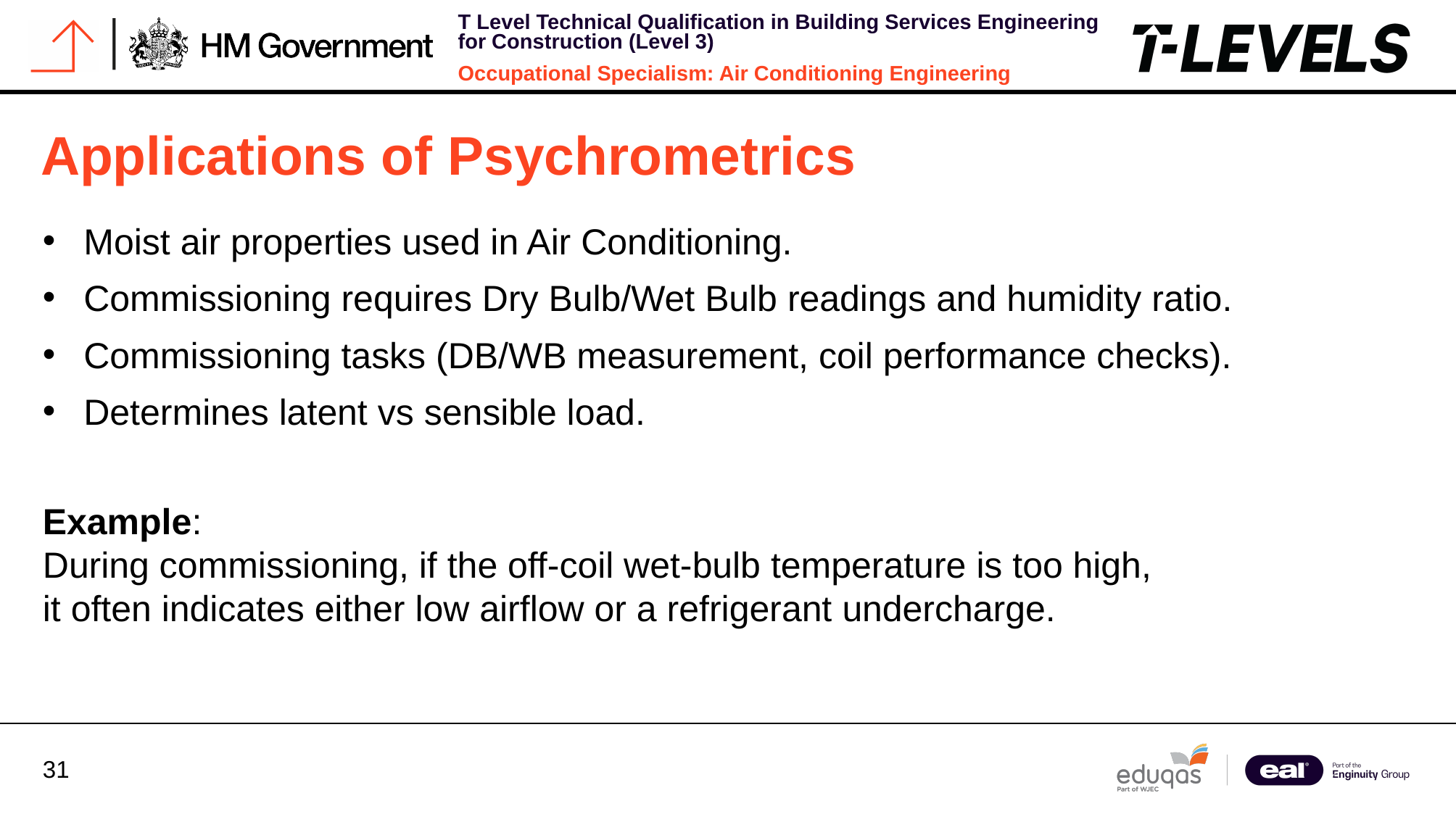

Applications of Psychrometrics
Moist air properties used in Air Conditioning.
Commissioning requires Dry Bulb/Wet Bulb readings and humidity ratio.
Commissioning tasks (DB/WB measurement, coil performance checks).
Determines latent vs sensible load.

Example:
During commissioning, if the off‑coil wet‑bulb temperature is too high,
it often indicates either low airflow or a refrigerant undercharge.